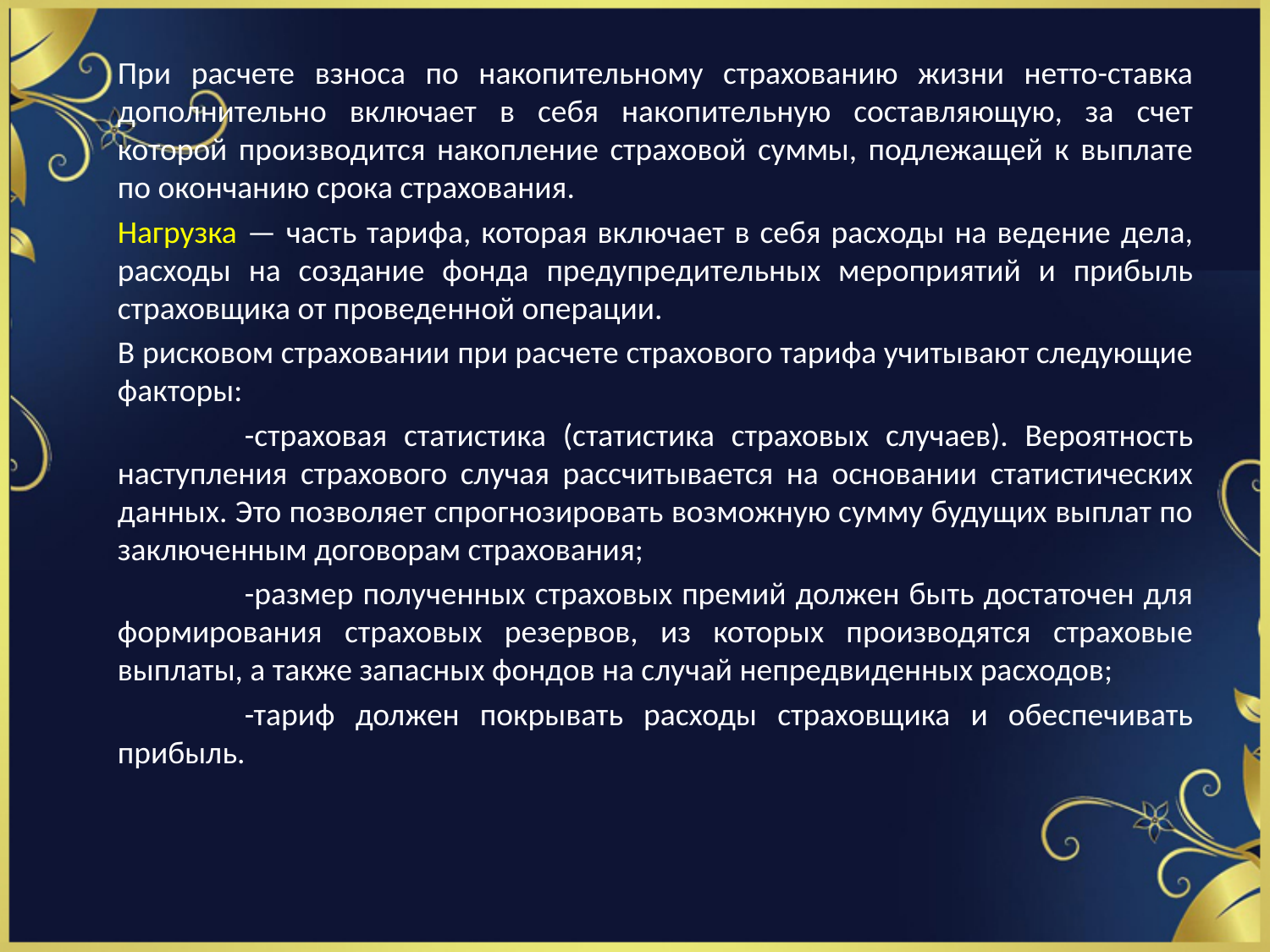

При расчете взноса по накопительному страхованию жизни нетто-ставка дополнительно включает в себя накопительную составляющую, за счет которой производится накопление страховой суммы, подлежащей к выплате по окончанию срока страхования.
Нагрузка — часть тарифа, которая включает в себя расходы на ведение дела, расходы на создание фонда предупредительных мероприятий и прибыль страховщика от проведенной операции.
В рисковом страховании при расчете страхового тарифа учитывают следующие факторы:
	-страховая статистика (статистика страховых случаев). Вероятность наступления страхового случая рассчитывается на основании статистических данных. Это позволяет спрогнозировать возможную сумму будущих выплат по заключенным договорам страхования;
	-размер полученных страховых премий должен быть достаточен для формирования страховых резервов, из которых производятся страховые выплаты, а также запасных фондов на случай непредвиденных расходов;
	-тариф должен покрывать расходы страховщика и обеспечивать прибыль.